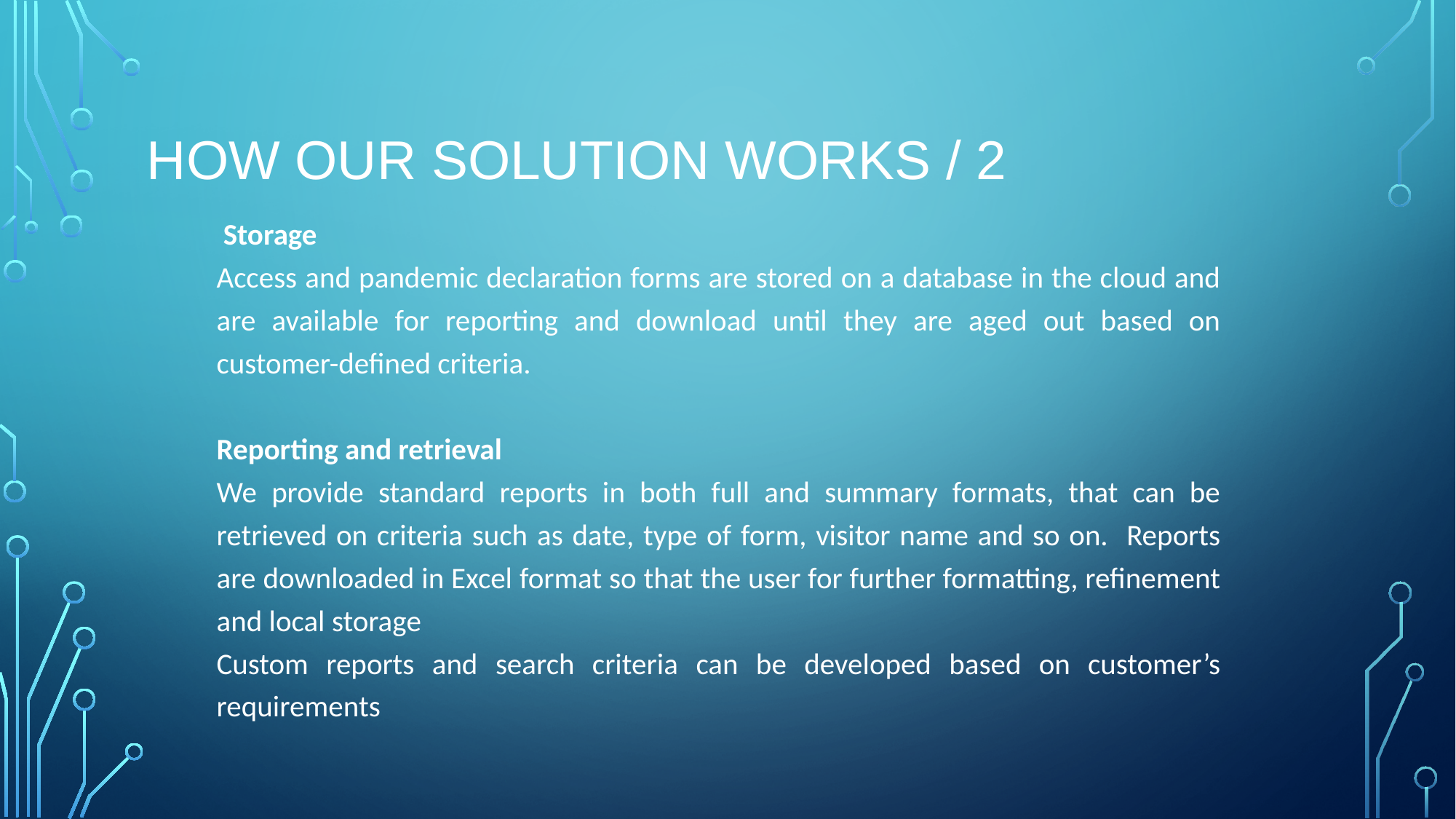

How our solution works / 2
 Storage
Access and pandemic declaration forms are stored on a database in the cloud and are available for reporting and download until they are aged out based on customer-defined criteria.

Reporting and retrieval
We provide standard reports in both full and summary formats, that can be retrieved on criteria such as date, type of form, visitor name and so on.  Reports are downloaded in Excel format so that the user for further formatting, refinement and local storage
Custom reports and search criteria can be developed based on customer’s requirements